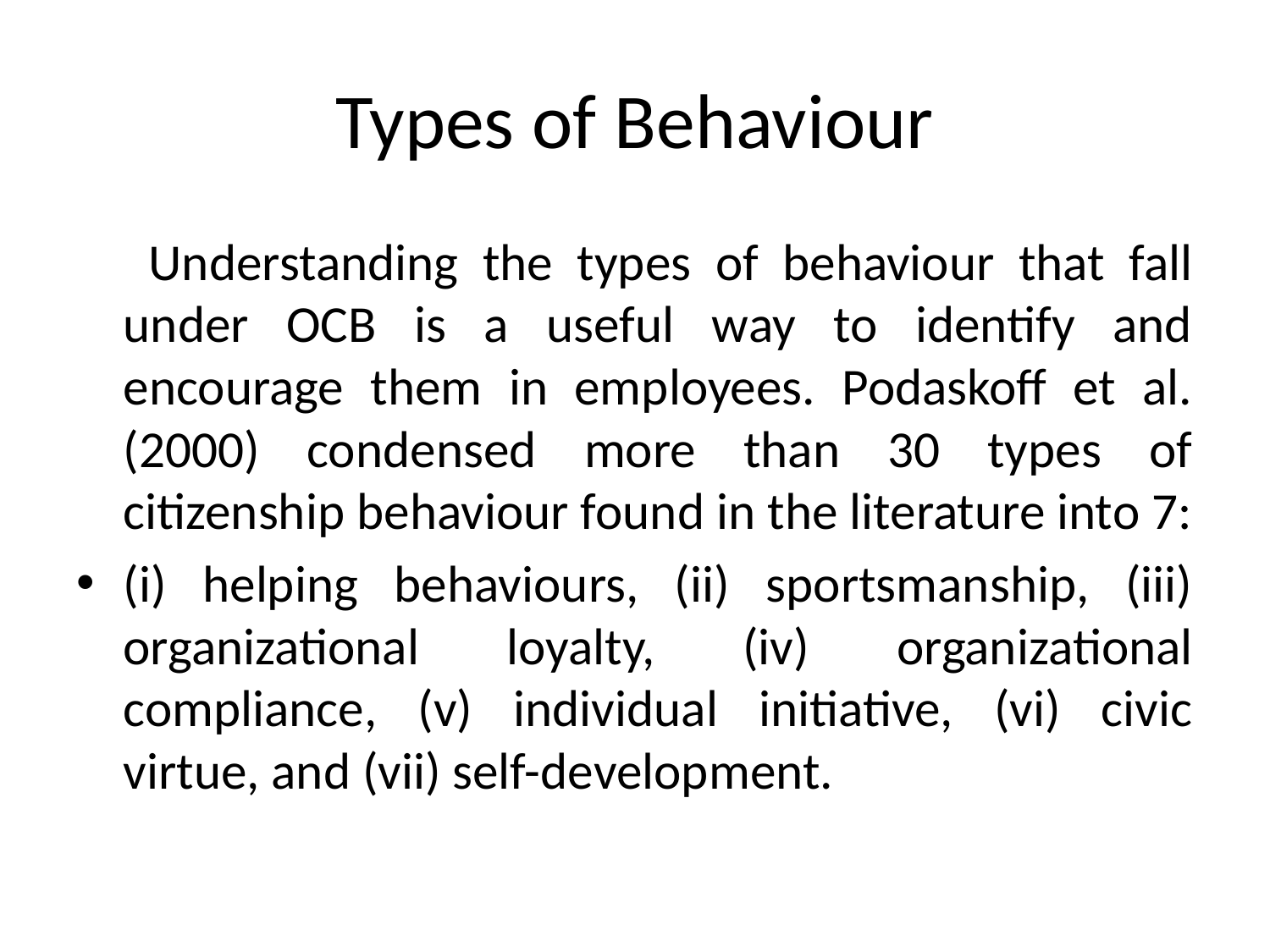

# Types of Behaviour
   Understanding the types of behaviour that fall under OCB is a useful way to identify and encourage them in employees. Podaskoff et al. (2000) condensed more than 30 types of citizenship behaviour found in the literature into 7:
(i) helping behaviours, (ii) sportsmanship, (iii) organizational loyalty, (iv) organizational compliance, (v) individual initiative, (vi) civic virtue, and (vii) self-development.